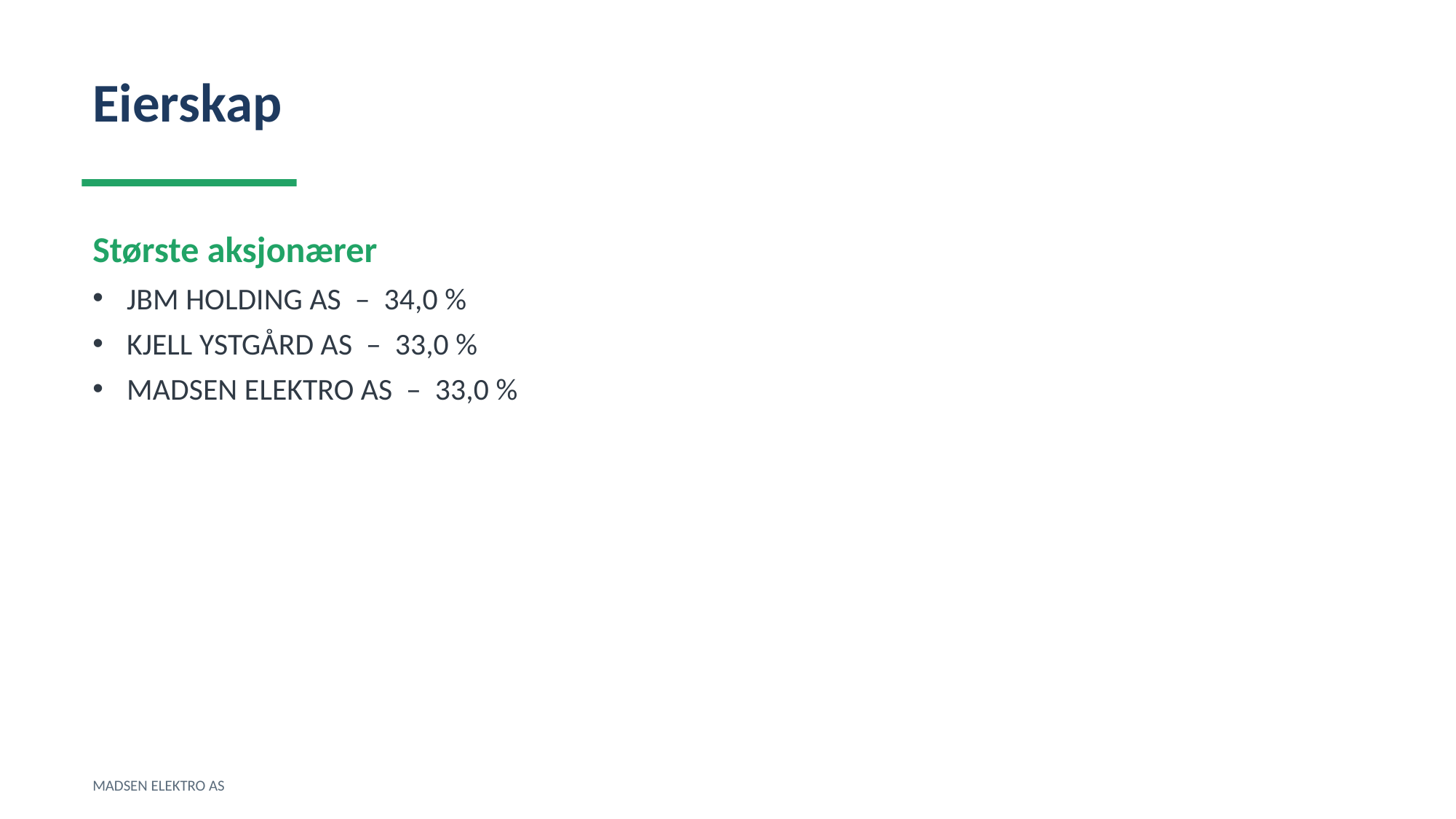

Eierskap

Største aksjonærer
JBM HOLDING AS  –  34,0 %
KJELL YSTGÅRD AS  –  33,0 %
MADSEN ELEKTRO AS  –  33,0 %
MADSEN ELEKTRO AS